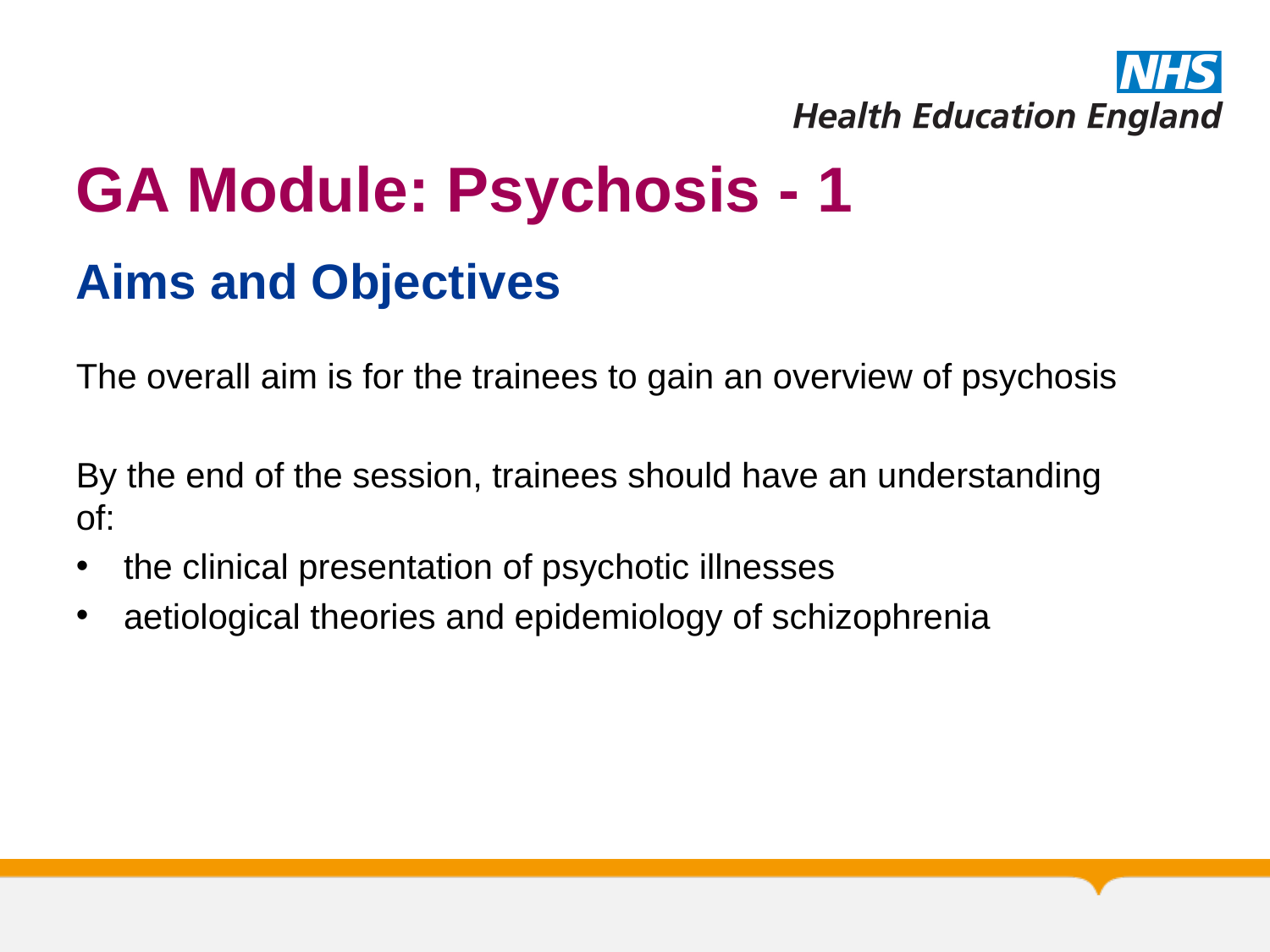

# GA Module: Psychosis - 1
Aims and Objectives

The overall aim is for the trainees to gain an overview of psychosis

By the end of the session, trainees should have an understanding of:
the clinical presentation of psychotic illnesses
aetiological theories and epidemiology of schizophrenia